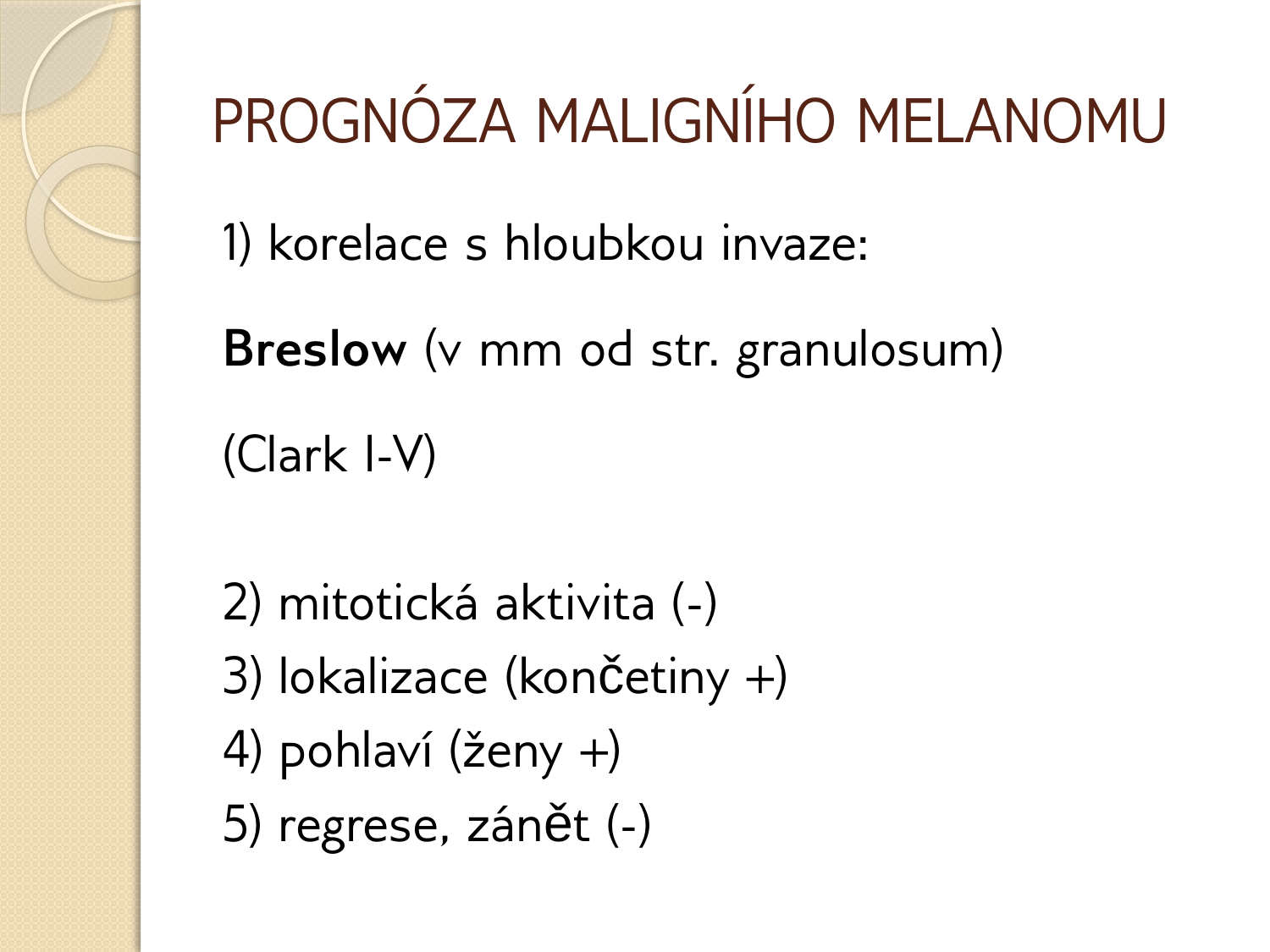

# PROGNÓZA MALIGNÍHO MELANOMU
1) korelace s hloubkou invaze:

Breslow (v mm od str. granulosum)

(Clark I-V)

2) mitotická aktivita (-)
3) lokalizace (končetiny +)
4) pohlaví (ženy +)
5) regrese, zánět (-)